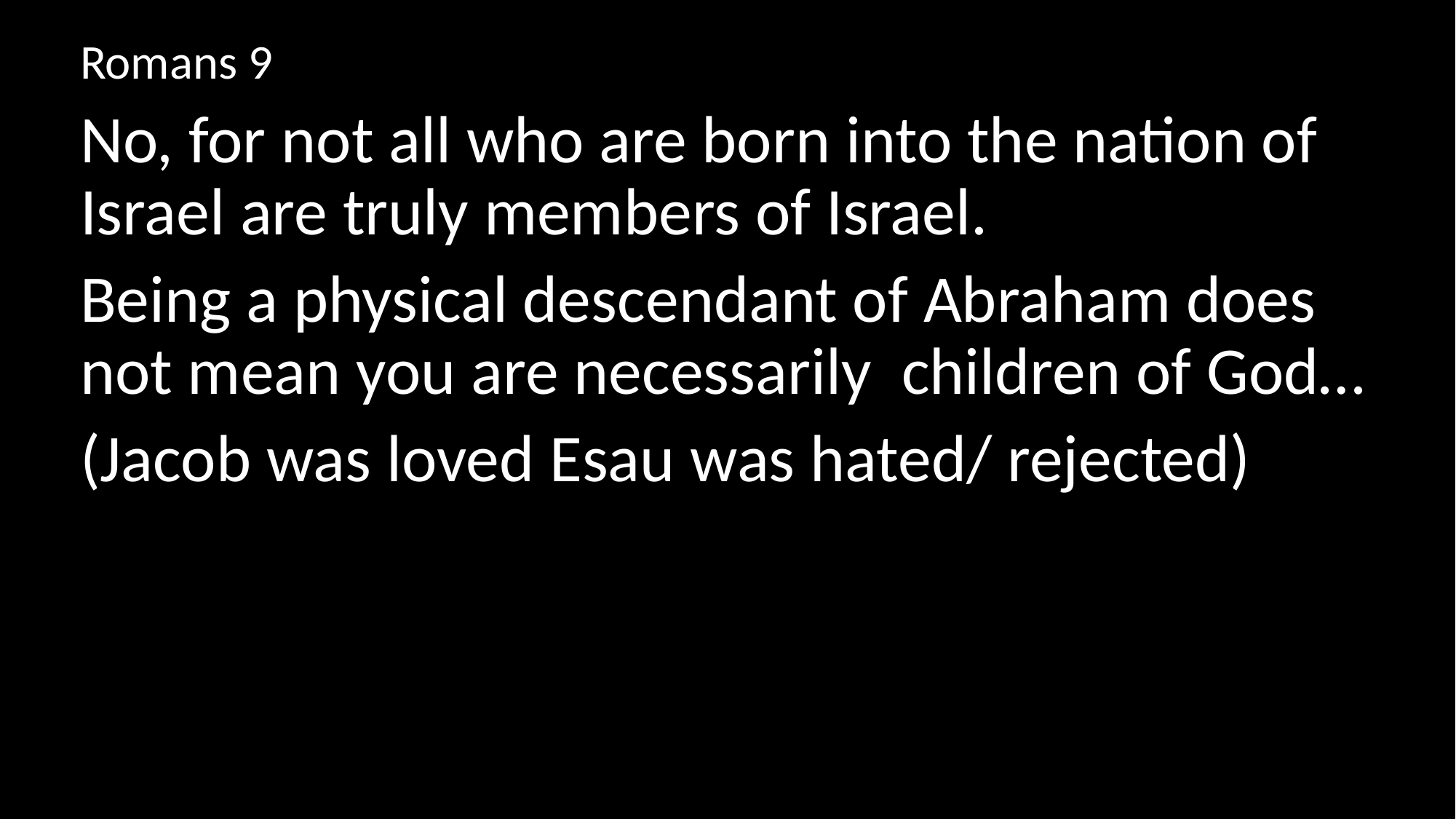

Romans 9
No, for not all who are born into the nation of Israel are truly members of Israel.
Being a physical descendant of Abraham does not mean you are necessarily  children of God…
(Jacob was loved Esau was hated/ rejected)